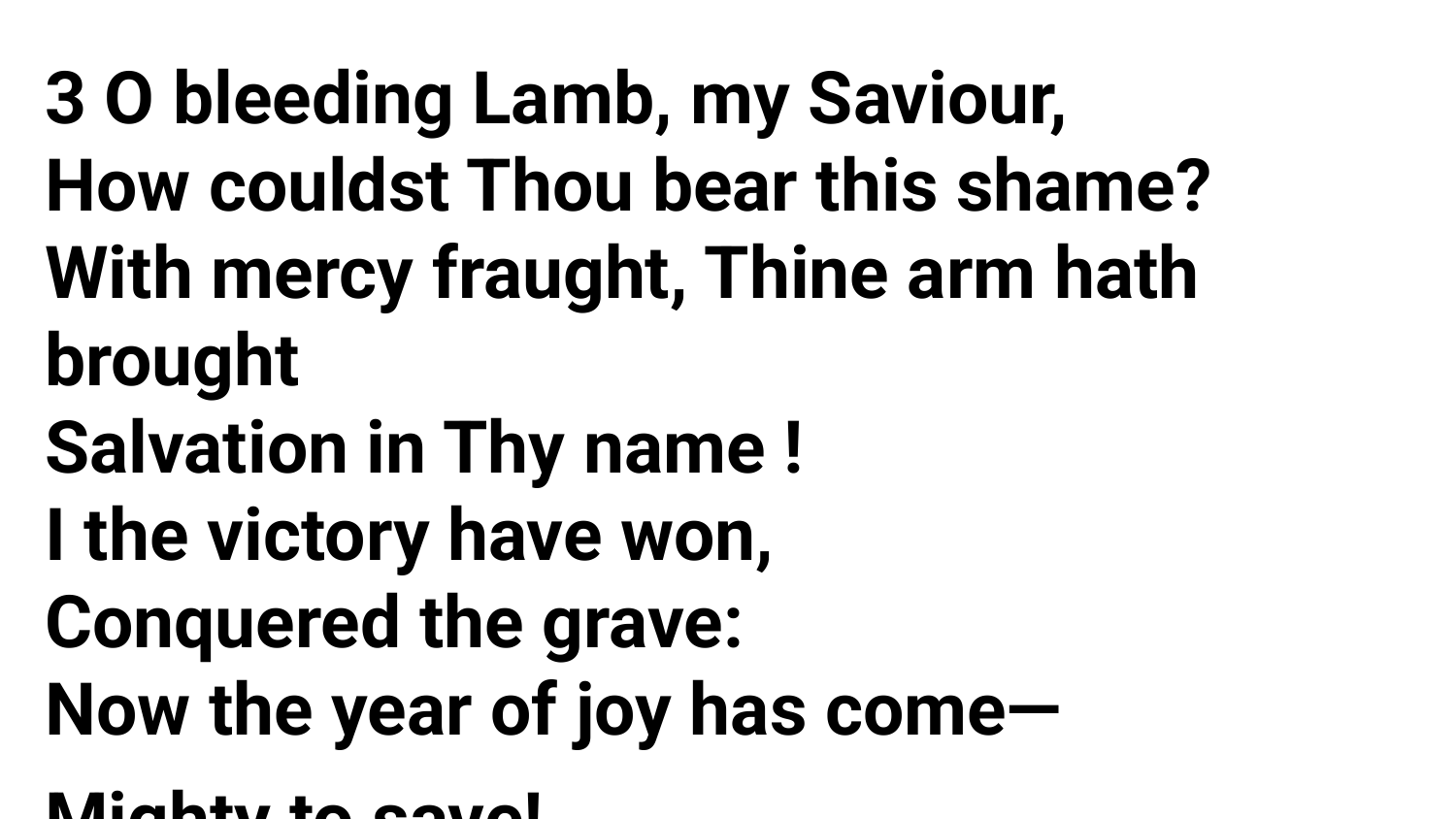

3 O bleeding Lamb, my Saviour,
How couldst Thou bear this shame?
With mercy fraught, Thine arm hath
brought
Salvation in Thy name !
I the victory have won,
Conquered the grave:
Now the year of joy has come—
Mighty to save!